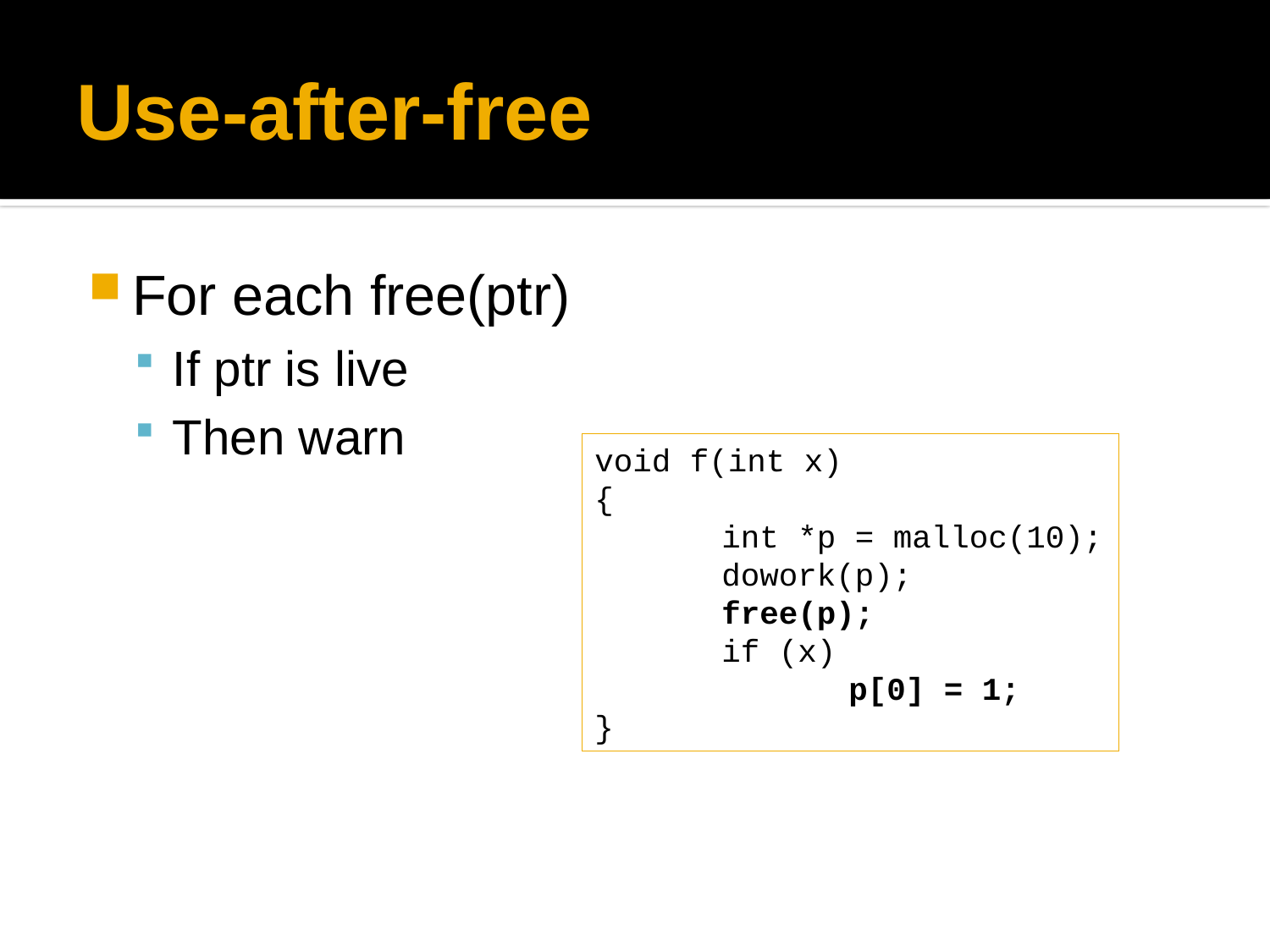

# Use-after-free
For each free(ptr)
If ptr is live
Then warn
void f(int x)
{
	int *p = malloc(10);
	dowork(p);
	free(p);
	if (x)
		p[0] = 1;
}